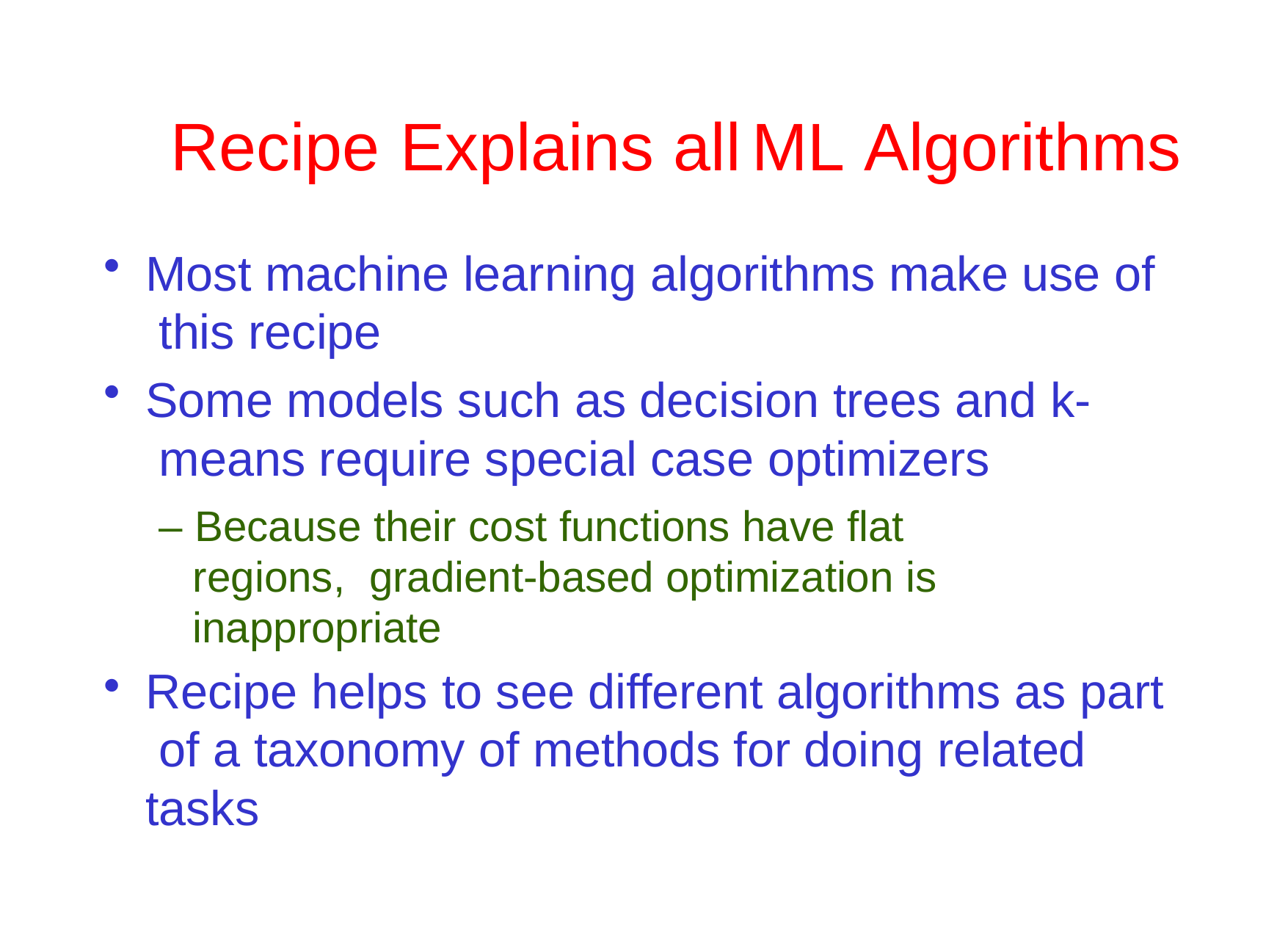

# Recipe	Explains all	ML Algorithms
Most machine learning algorithms make use of  this recipe
Some models such as decision trees and k-  means require special case optimizers
– Because their cost functions have flat regions,  gradient-based optimization is inappropriate
Recipe helps to see different algorithms as part  of a taxonomy of methods for doing related  tasks